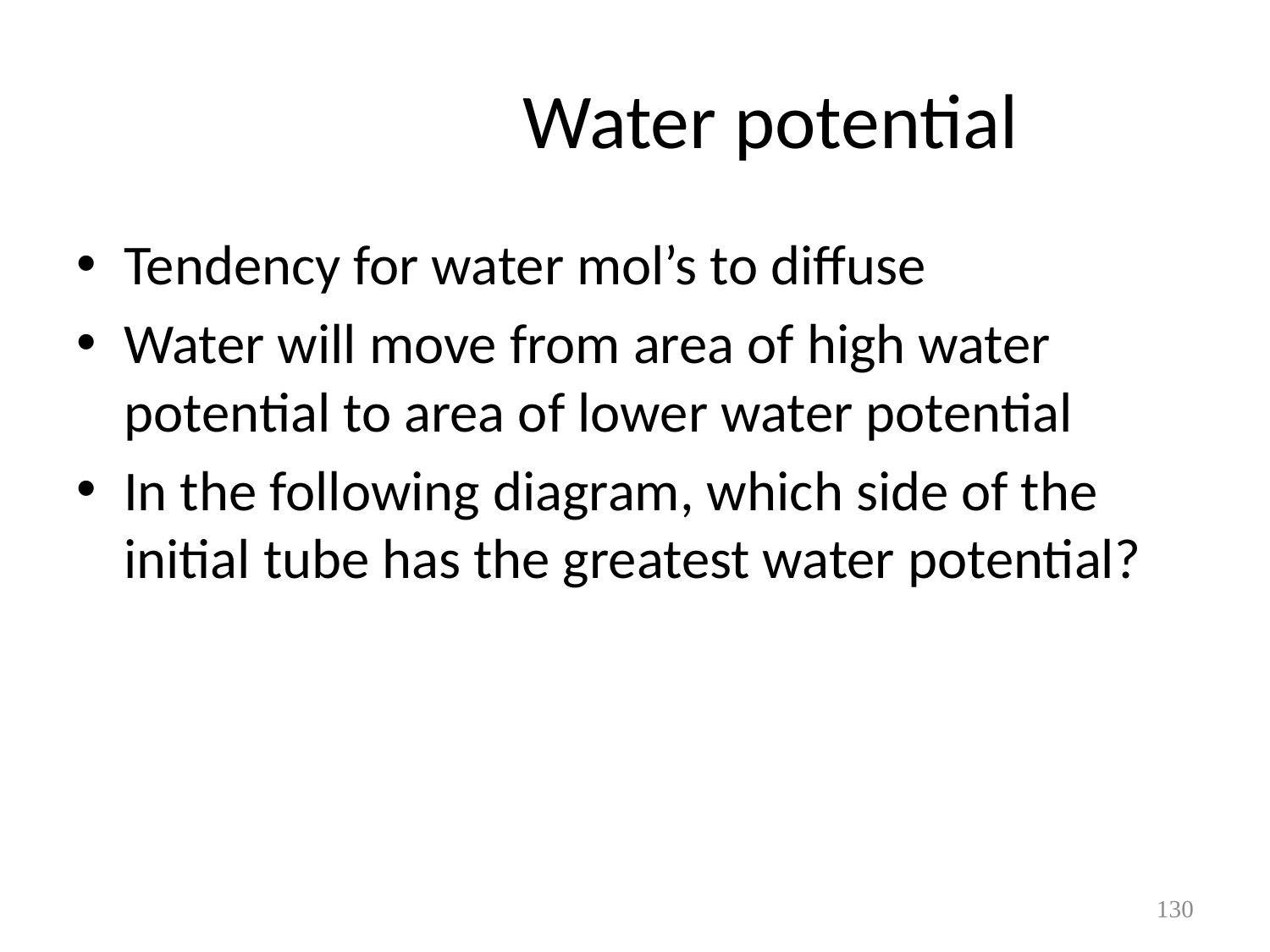

# Water potential
Tendency for water mol’s to diffuse
Water will move from area of high water potential to area of lower water potential
In the following diagram, which side of the initial tube has the greatest water potential?

130